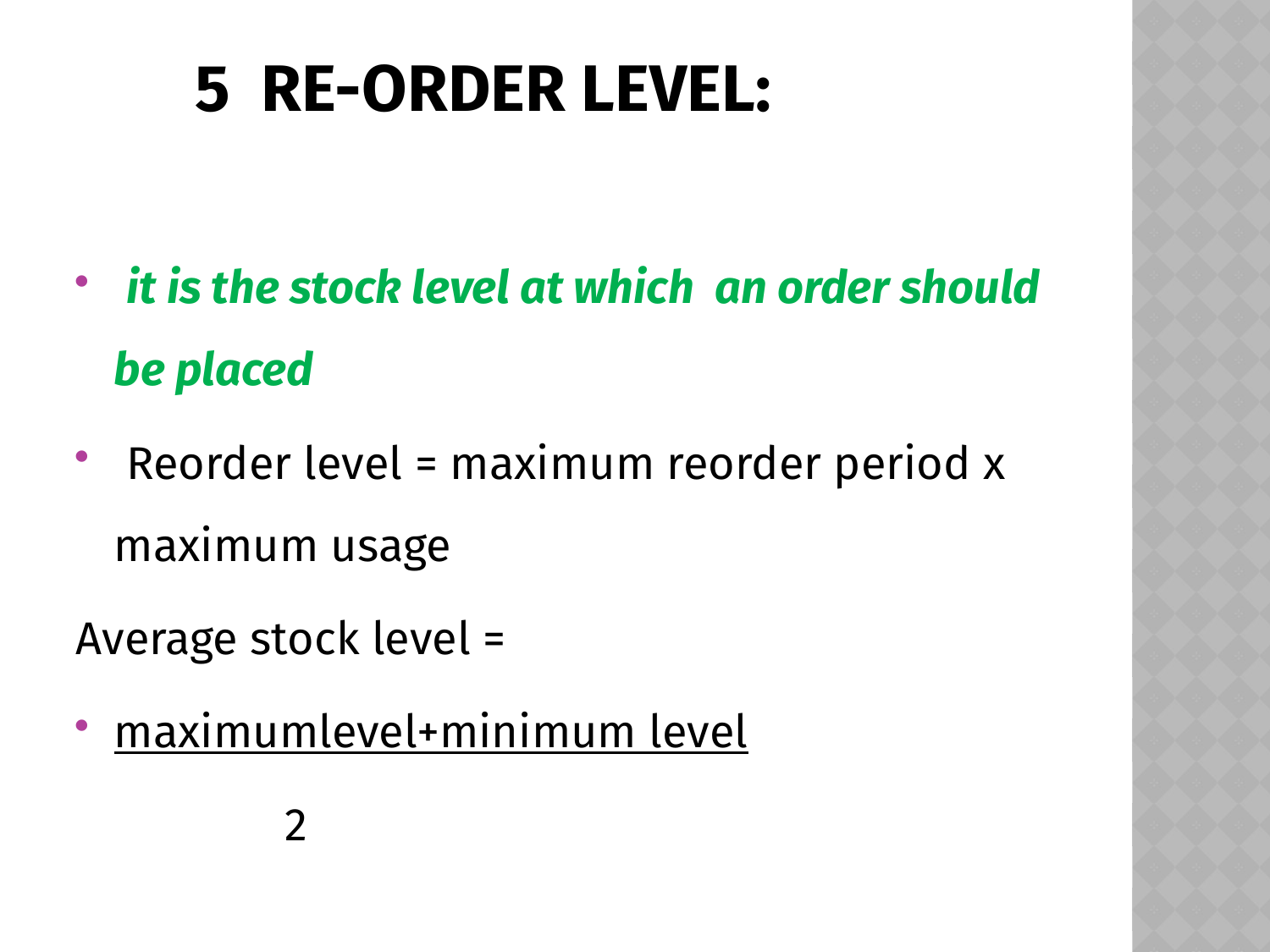

# 5  Re-order level:
 it is the stock level at which  an order should be placed
 Reorder level = maximum reorder period x maximum usage
Average stock level =
maximumlevel+minimum level
                 2